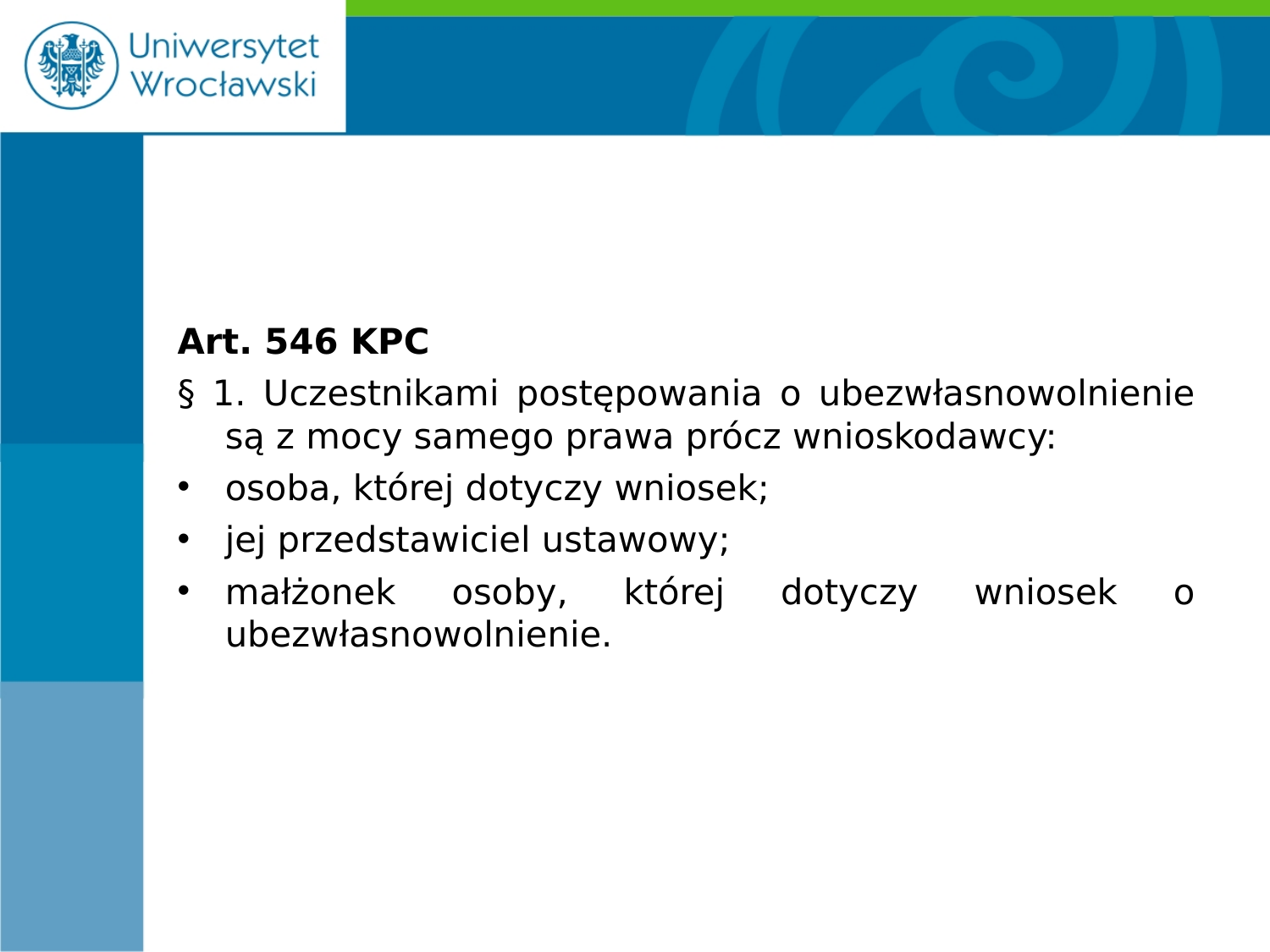

#

Art. 546 KPC
§ 1. Uczestnikami postępowania o ubezwłasnowolnienie są z mocy samego prawa prócz wnioskodawcy:
osoba, której dotyczy wniosek;
jej przedstawiciel ustawowy;
małżonek osoby, której dotyczy wniosek o ubezwłasnowolnienie.